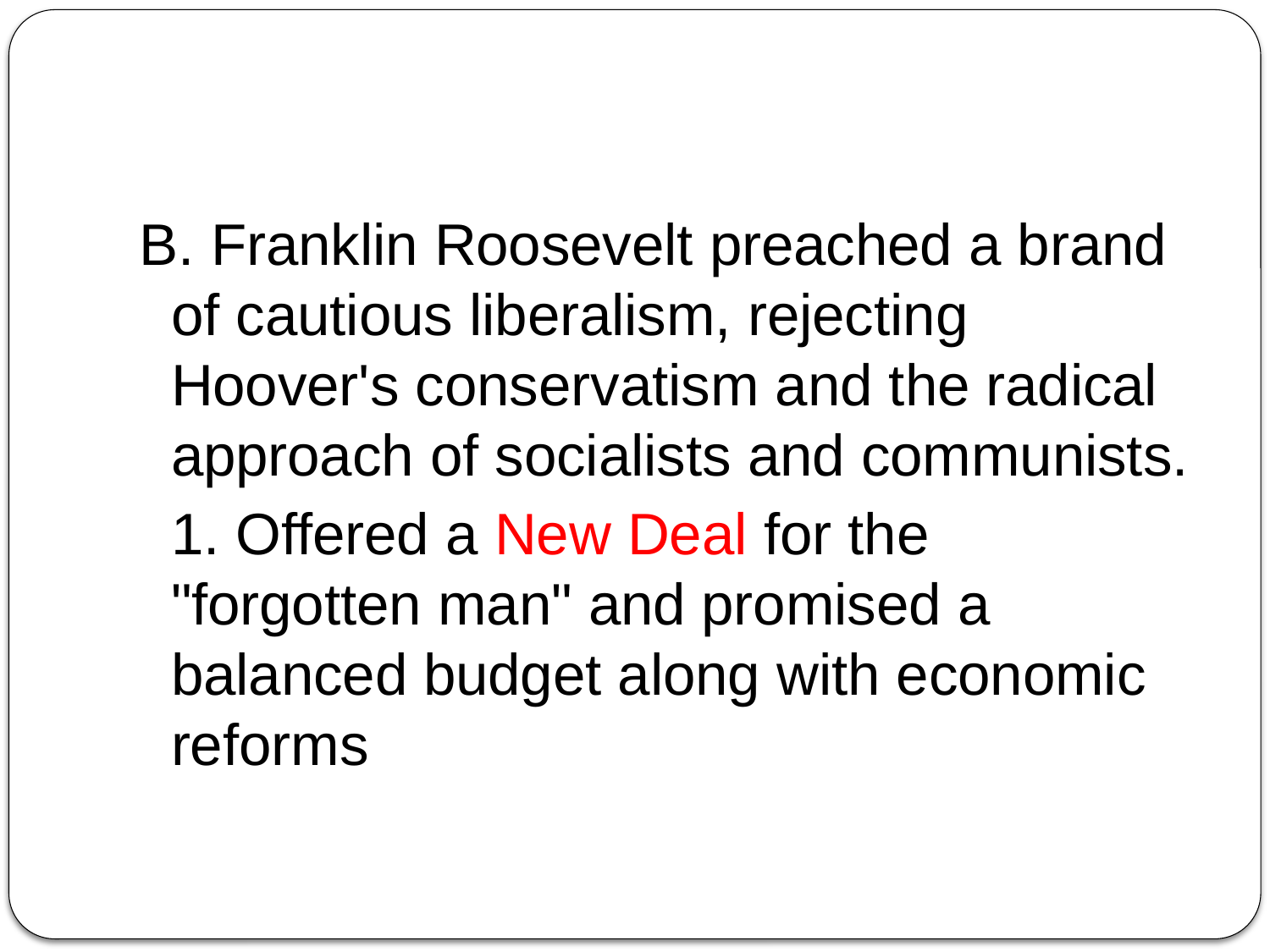

B. Franklin Roosevelt preached a brand of cautious liberalism, rejecting Hoover's conservatism and the radical approach of socialists and communists.
 	1. Offered a New Deal for the "forgotten man" and promised a balanced budget along with economic reforms